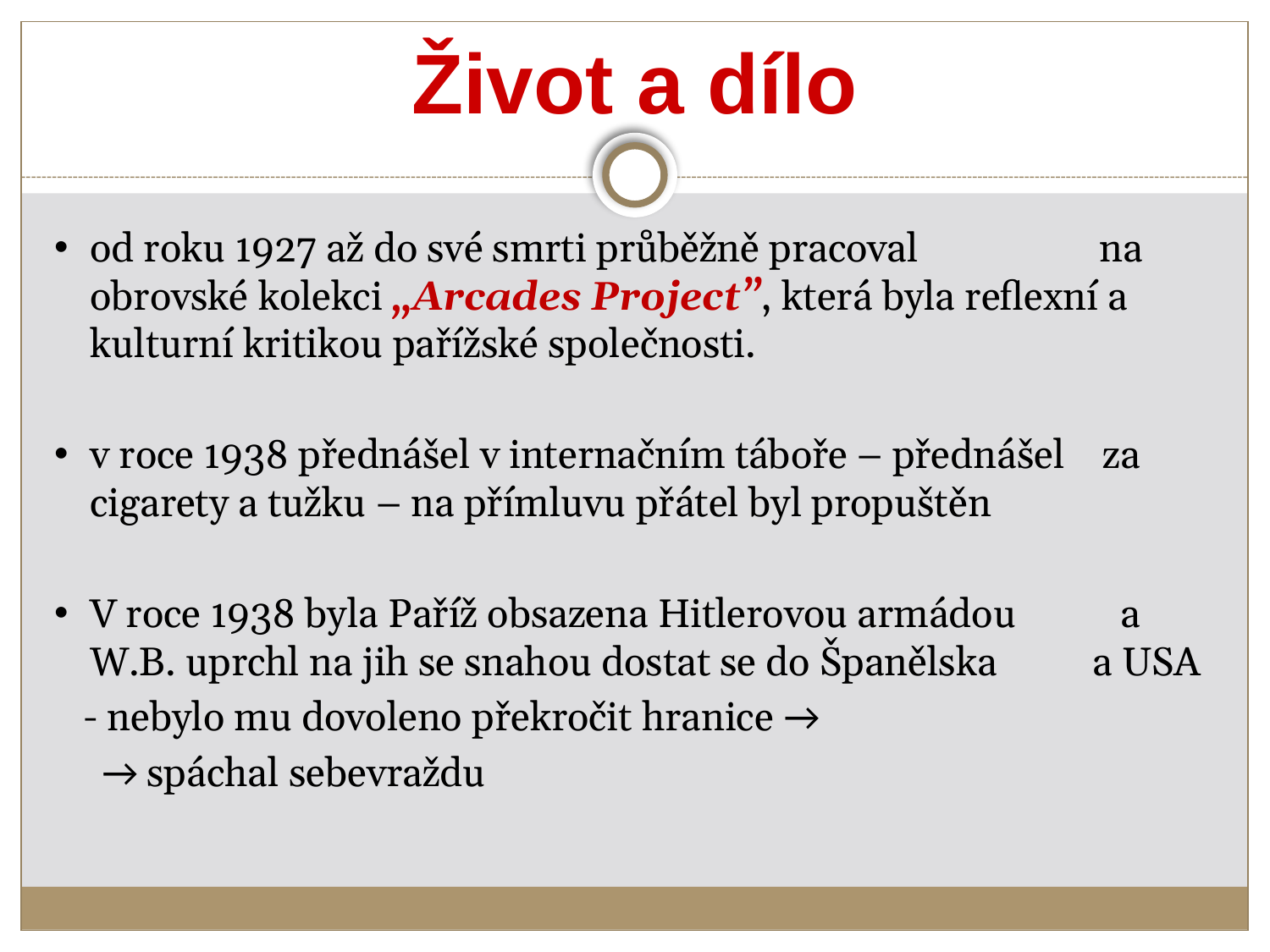

# Život a dílo
od roku 1927 až do své smrti průběžně pracoval                   na obrovské kolekci „Arcades Project”, která byla reflexní a kulturní kritikou pařížské společnosti.

v roce 1938 přednášel v internačním táboře – přednášel    za cigarety a tužku – na přímluvu přátel byl propuštěn

V roce 1938 byla Paříž obsazena Hitlerovou armádou           a W.B. uprchl na jih se snahou dostat se do Španělska          a USA
   - nebylo mu dovoleno překročit hranice →
     → spáchal sebevraždu